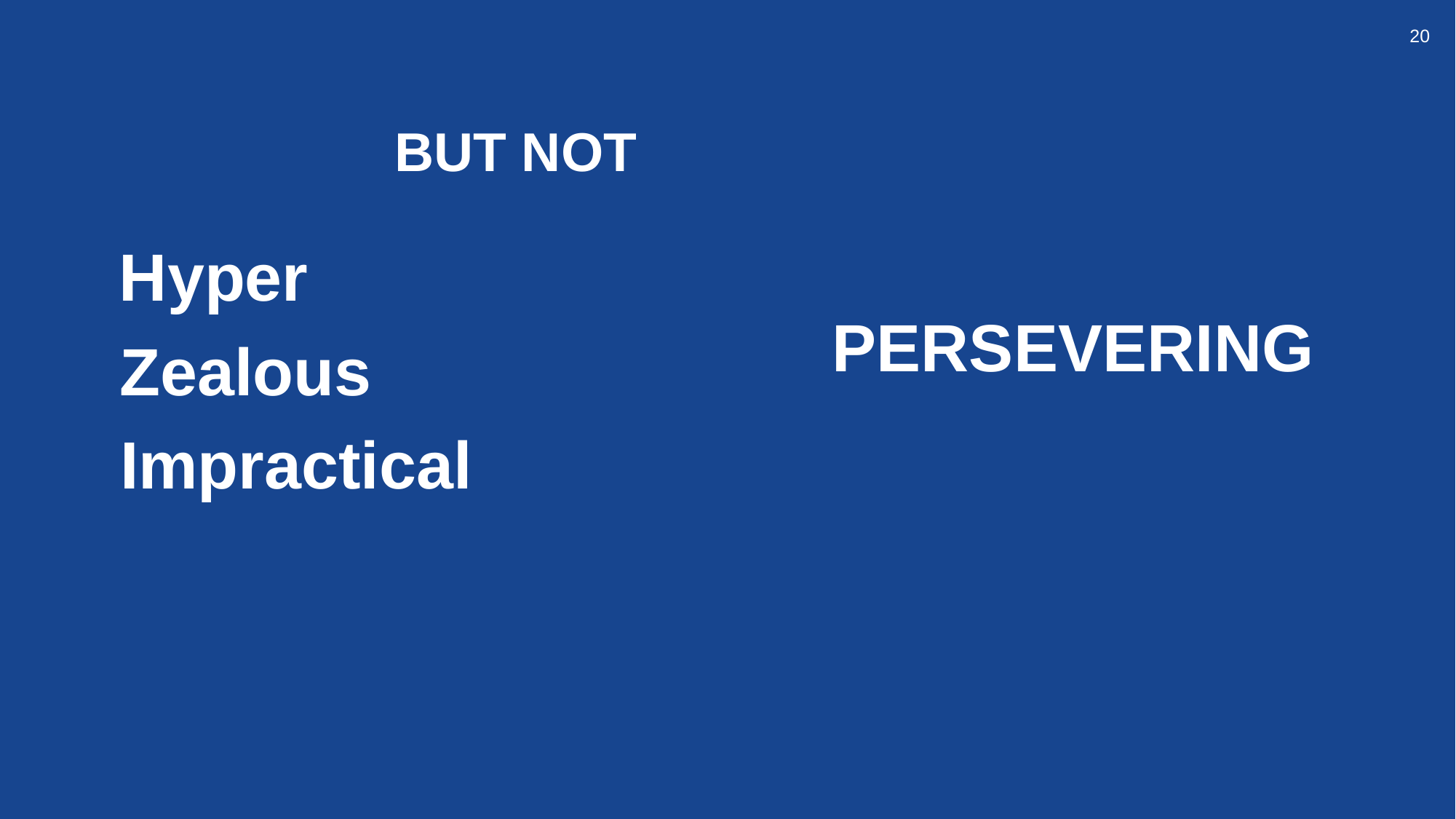

20
BUT NOT
Hyper
Persevering
Zealous
Impractical